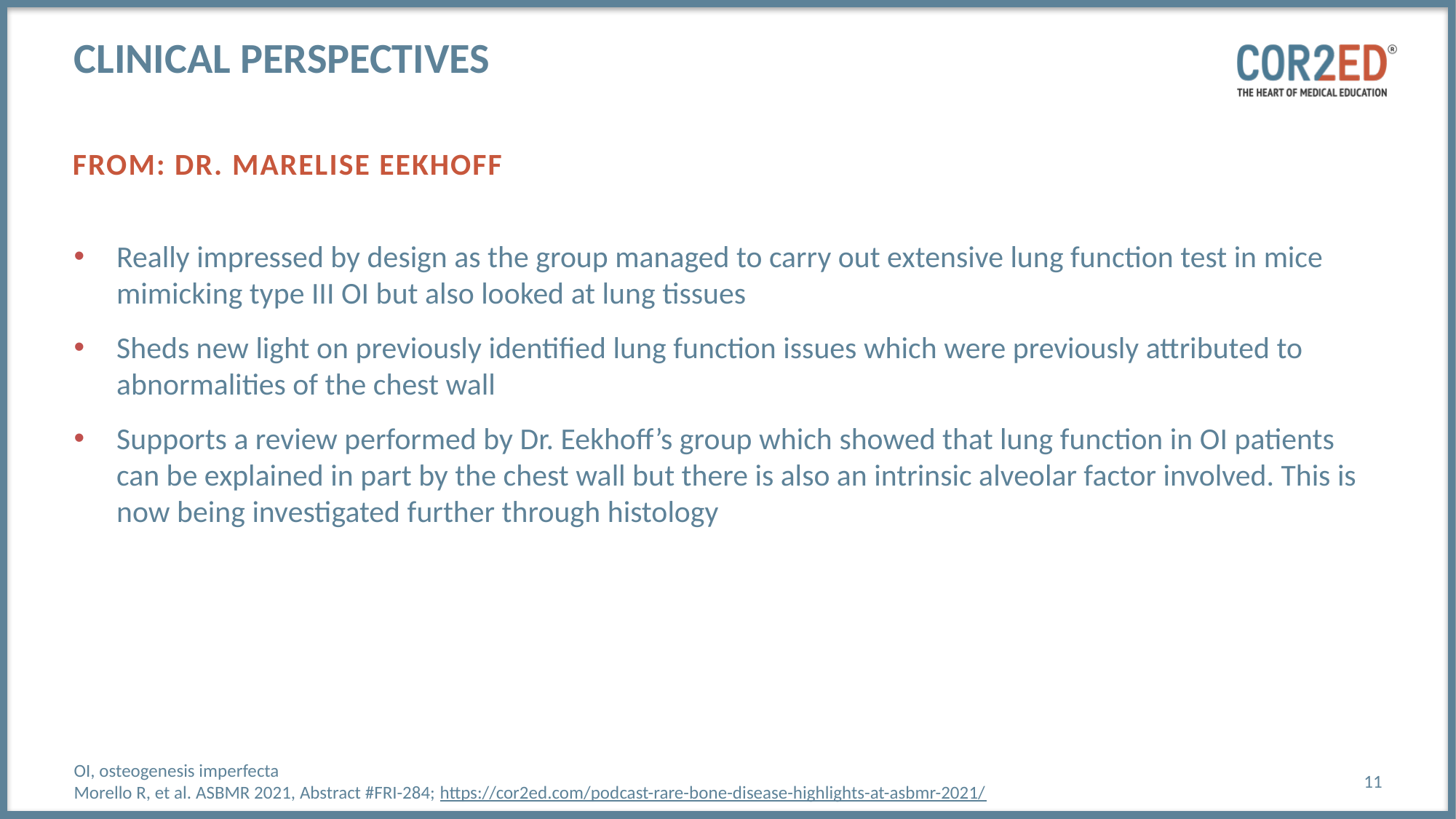

# clinical perspectives
From: dr. marelise eekhofF
Really impressed by design as the group managed to carry out extensive lung function test in mice mimicking type III OI but also looked at lung tissues
Sheds new light on previously identified lung function issues which were previously attributed to abnormalities of the chest wall
Supports a review performed by Dr. Eekhoff’s group which showed that lung function in OI patients can be explained in part by the chest wall but there is also an intrinsic alveolar factor involved. This is now being investigated further through histology

OI, osteogenesis imperfecta
Morello R, et al. ASBMR 2021, Abstract #FRI-284; https://cor2ed.com/podcast-rare-bone-disease-highlights-at-asbmr-2021/
11